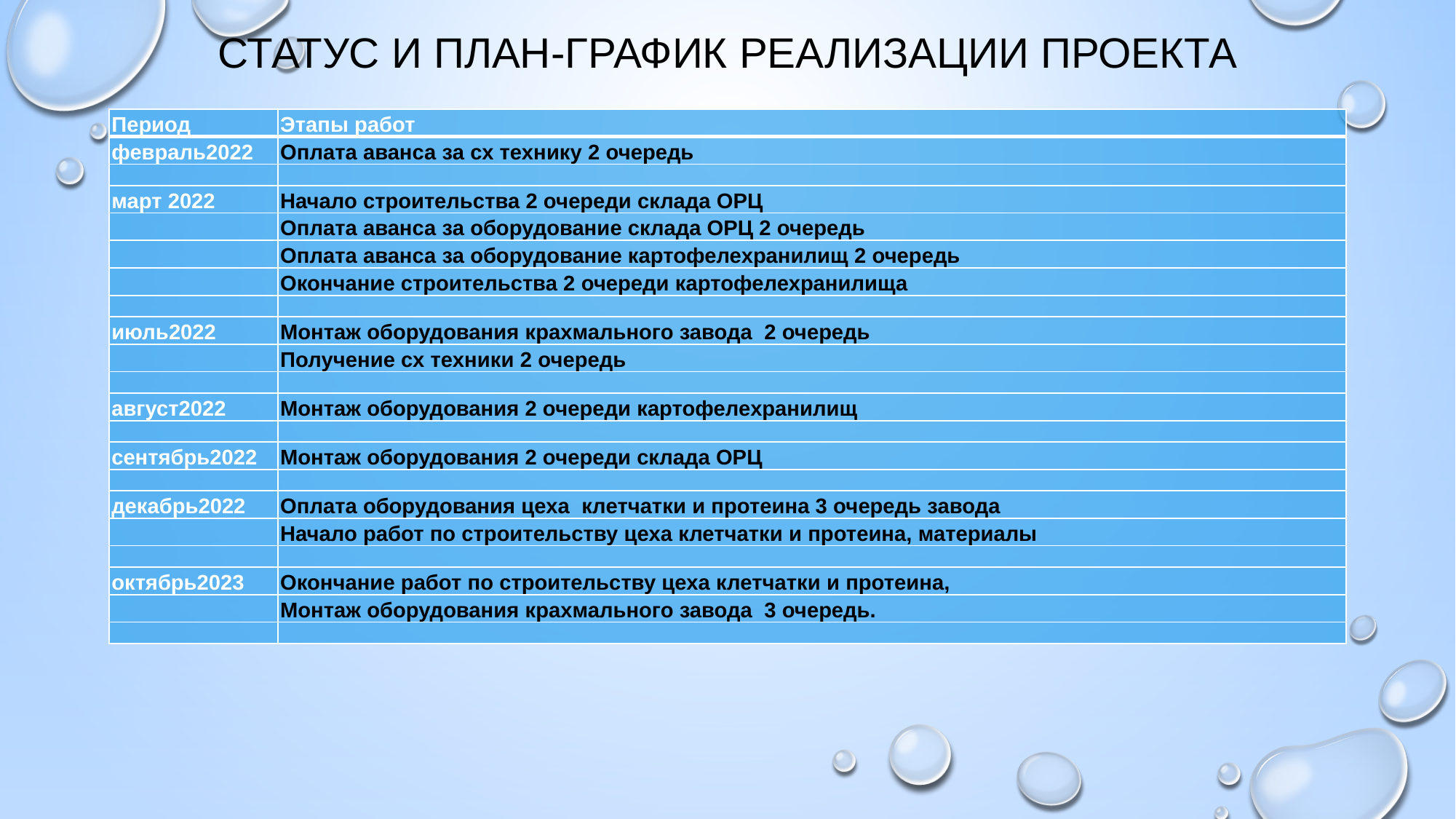

# Статус и план-график реализации проекта
| Период | Этапы работ |
| --- | --- |
| февраль2022 | Оплата аванса за сх технику 2 очередь |
|  |  |
| март 2022 | Начало строительства 2 очереди склада ОРЦ |
|  | Оплата аванса за оборудование склада ОРЦ 2 очередь |
|  | Оплата аванса за оборудование картофелехранилищ 2 очередь |
|  | Окончание строительства 2 очереди картофелехранилища |
|  |  |
| июль2022 | Монтаж оборудования крахмального завода 2 очередь |
|  | Получение сх техники 2 очередь |
|  |  |
| август2022 | Монтаж оборудования 2 очереди картофелехранилищ |
|  |  |
| сентябрь2022 | Монтаж оборудования 2 очереди склада ОРЦ |
|  |  |
| декабрь2022 | Оплата оборудования цеха клетчатки и протеина 3 очередь завода |
|  | Начало работ по строительству цеха клетчатки и протеина, материалы |
|  |  |
| октябрь2023 | Окончание работ по строительству цеха клетчатки и протеина, |
|  | Монтаж оборудования крахмального завода 3 очередь. |
|  |  |